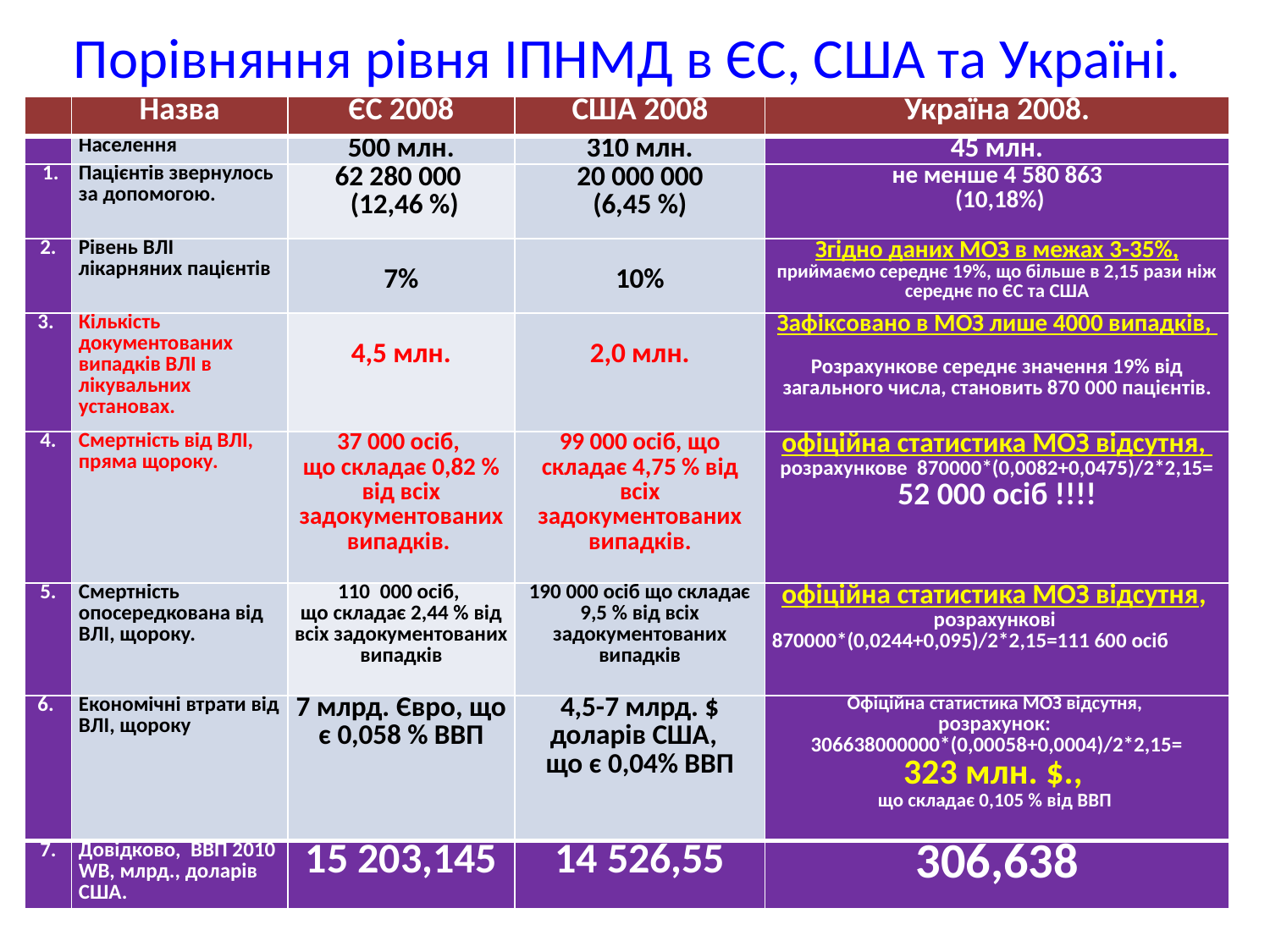

# Порівняння рівня ІПНМД в ЄС, США та Україні.
|  | Назва | ЄС 2008 | США 2008 | Україна 2008. |
| --- | --- | --- | --- | --- |
|  | Населення | 500 млн. | 310 млн. | 45 млн. |
| 1. | Пацієнтів звернулось за допомогою. | 62 280 000  (12,46 %) | 20 000 000 (6,45 %) | не менше 4 580 863  (10,18%) |
| 2. | Рівень ВЛІ лікарняних пацієнтів | 7% | 10% | Згідно даних МОЗ в межах 3-35%, приймаємо середнє 19%, що більше в 2,15 рази ніж середнє по ЄС та США |
| 3. | Кількість документованих випадків ВЛІ в лікувальних установах. | 4,5 млн. | 2,0 млн. | Зафіксовано в МОЗ лише 4000 випадків,   Розрахункове середнє значення 19% від загального числа, становить 870 000 пацієнтів. |
| 4. | Смертність від ВЛІ, пряма щороку. | 37 000 осіб, що складає 0,82 % від всіх задокументованих випадків. | 99 000 осіб, що складає 4,75 % від всіх задокументованих випадків. | офіційна статистика МОЗ відсутня, розрахункове 870000\*(0,0082+0,0475)/2\*2,15= 52 000 осіб !!!! |
| 5. | Смертність опосередкована від ВЛІ, щороку. | 110  000 осіб, що складає 2,44 % від всіх задокументованих випадків | 190 000 осіб що складає 9,5 % від всіх задокументованих випадків | офіційна статистика МОЗ відсутня, розрахункові 870000\*(0,0244+0,095)/2\*2,15=111 600 осіб |
| 6. | Економічні втрати від ВЛІ, щороку | 7 млрд. Євро, що є 0,058 % ВВП | 4,5-7 млрд. $ доларів США, що є 0,04% ВВП | Офіційна статистика МОЗ відсутня, розрахунок: 306638000000\*(0,00058+0,0004)/2\*2,15= 323 млн. $., що складає 0,105 % від ВВП |
| 7. | Довідково, ВВП 2010 WB, млрд., доларів США. | 15 203,145 | 14 526,55 | 306,638 |